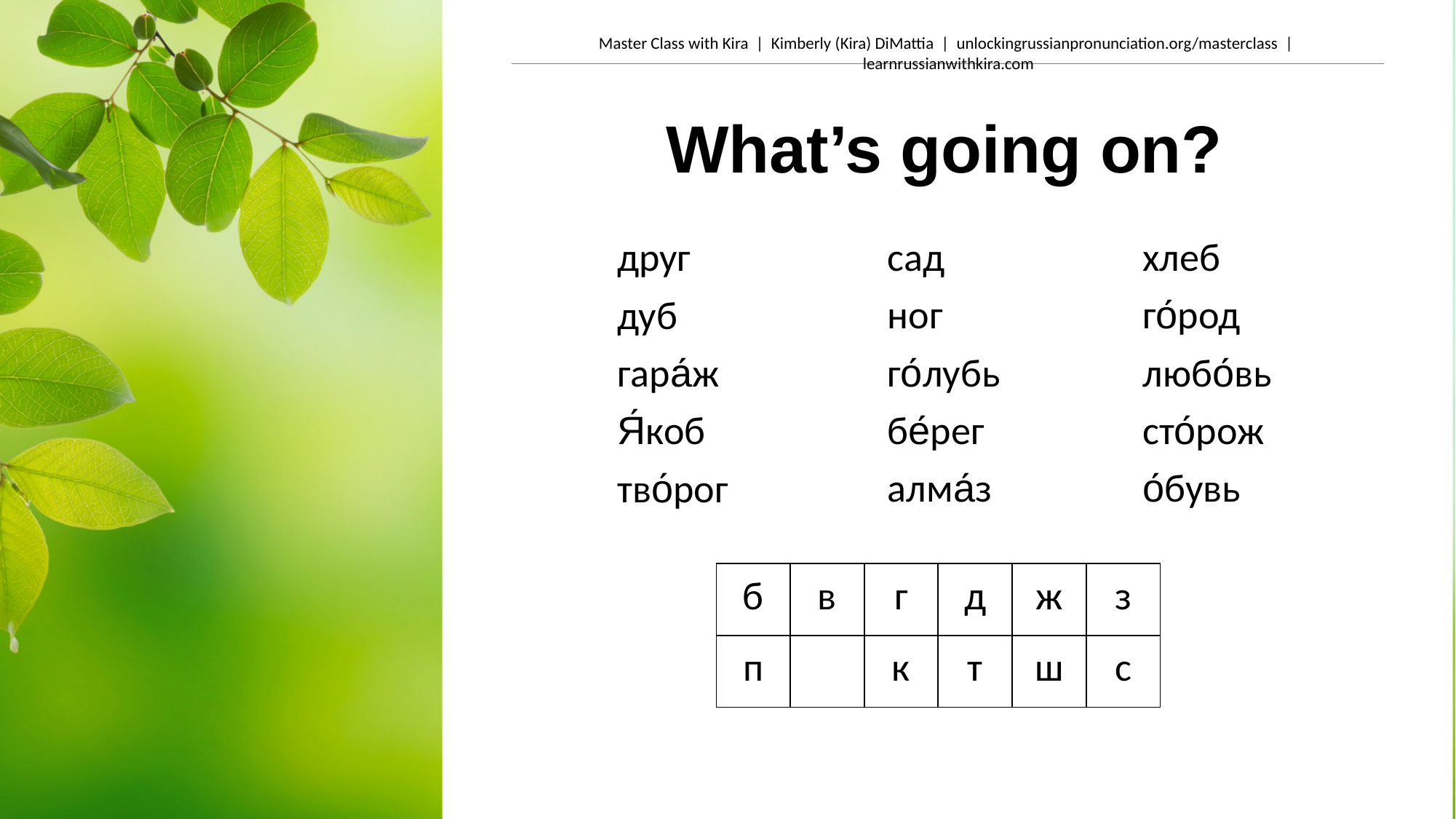

# What’s going on?
друг
дуб
гара́ж
Я́коб
тво́рог
хлеб
го́род
любо́вь
сто́рож
о́бувь
сад
ног
го́лубь
бе́рег
алма́з
| б | в | г | д | ж | з |
| --- | --- | --- | --- | --- | --- |
| п |  | к | т | ш | с |